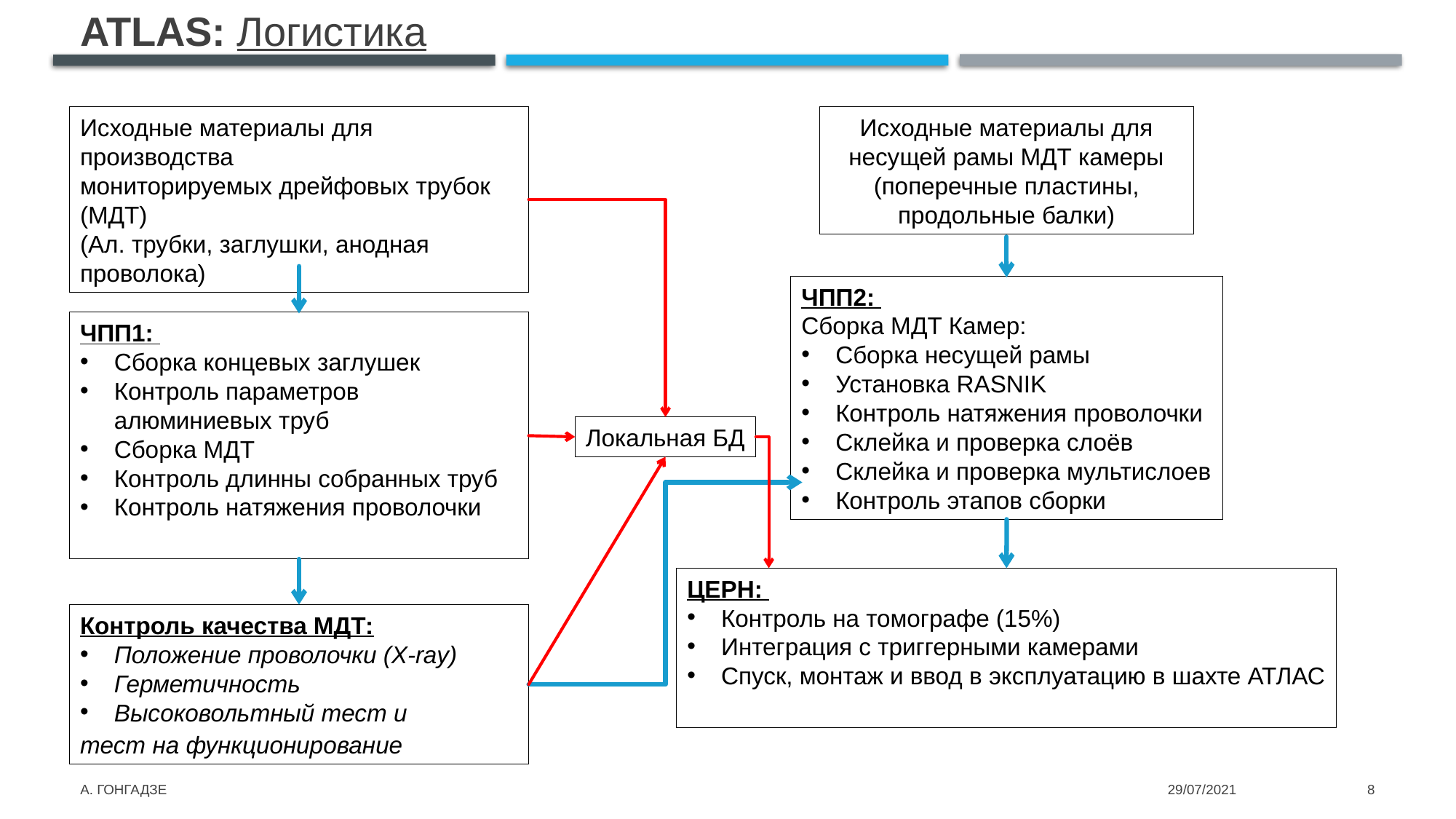

# ATLAS: Логистика
Исходные материалы для производства
мониторируемых дрейфовых трубок (МДТ)
(Ал. трубки, заглушки, анодная проволока)
Исходные материалы для несущей рамы МДТ камеры
(поперечные пластины, продольные балки)

ЧПП2:
Сборка МДТ Камер:
Сборка несущей рамы
Установка RASNIK
Контроль натяжения проволочки
Склейка и проверка слоёв
Склейка и проверка мультислоев
Контроль этапов сборки
ЧПП1:
Сборка концевых заглушек
Контроль параметров алюминиевых труб
Сборка МДТ
Контроль длинны собранных труб
Контроль натяжения проволочки

Локальная БД

ЦЕРН:
Контроль на томографе (15%)
Интеграция с триггерными камерами
Спуск, монтаж и ввод в эксплуатацию в шахте АТЛАС

Контроль качества МДТ:
Положение проволочки (X-ray)
Герметичность
Высоковольтный тест и
тест на функционирование
А. Гонгадзе
29/07/2021
8